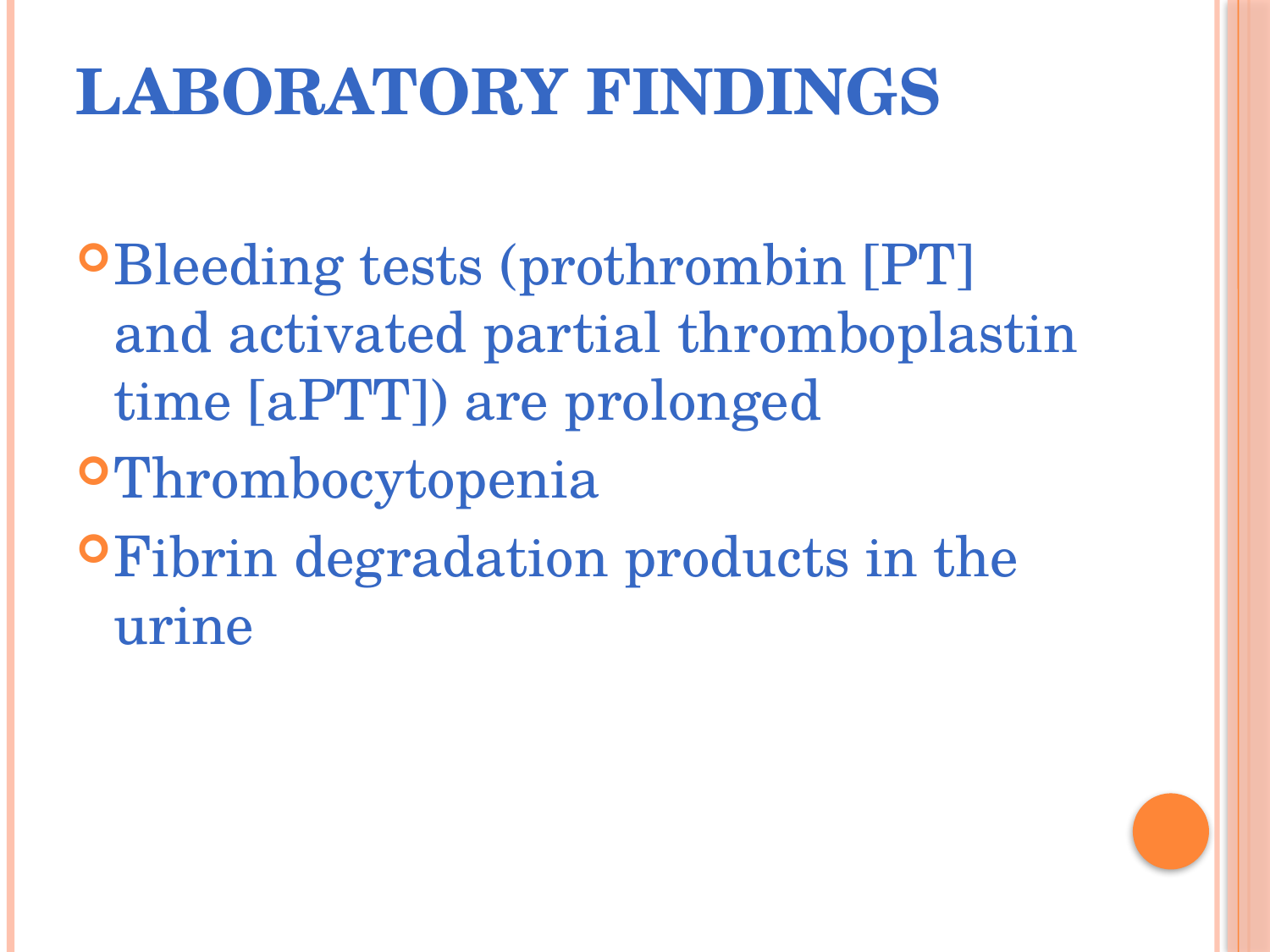

# Laboratory findings
Bleeding tests (prothrombin [PT] and activated partial thromboplastin time [aPTT]) are prolonged
Thrombocytopenia
Fibrin degradation products in the urine